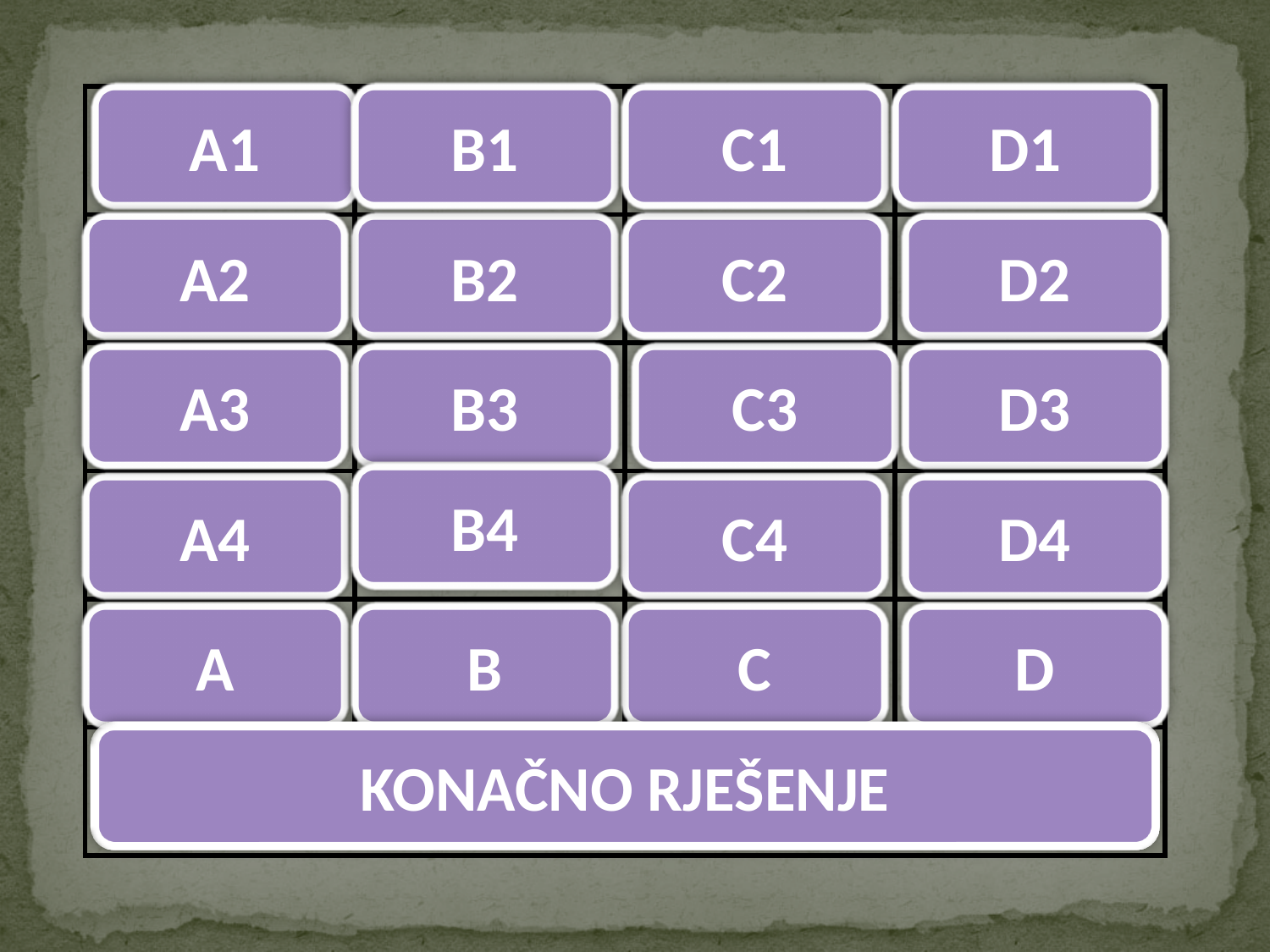

| PLATNO | SLIKOVNICE | PLJESAK | KIST |
| --- | --- | --- | --- |
| SJEDALO | KNJIGE | ZASTOR | TEMPERA |
| KOKICE | TIŠINA | GLUMCI | VODENE BOJE |
| RED | POSUDBA | LUTKE | SLIKAR |
| KINO | KNJIŽNICA | KAZALIŠTE | GALERIJA |
| KULTURNE USTANOVE |  |  |  |
A1
B1
C1
D1
A2
B2
C2
D2
A3
B3
C3
D3
B4
A4
C4
D4
A
B
C
D
KONAČNO RJEŠENJE